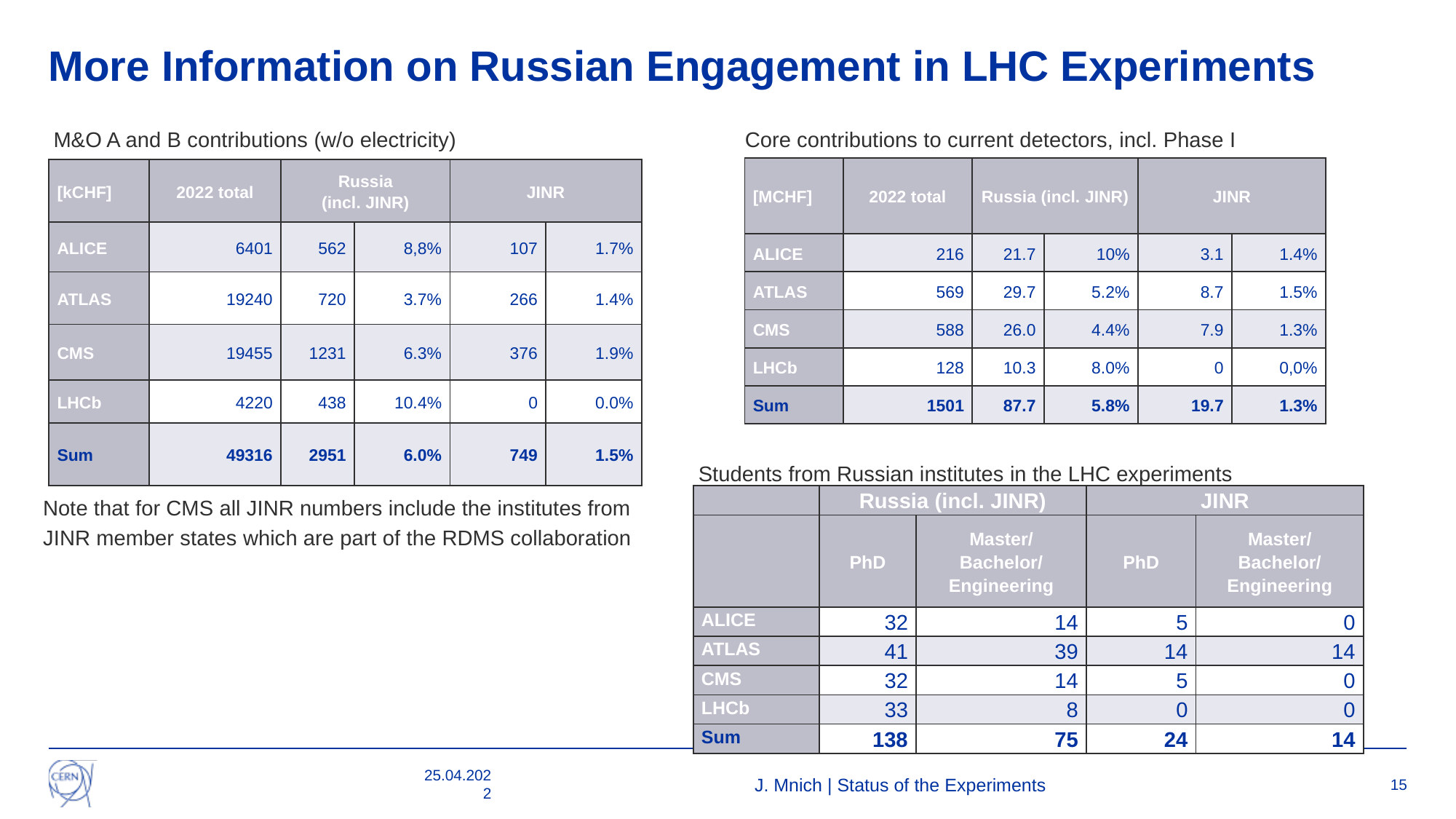

# More Information on Russian Engagement in LHC Experiments
M&O A and B contributions (w/o electricity)
Core contributions to current detectors, incl. Phase I
| [MCHF] | 2022 total | Russia (incl. JINR) |  | JINR |  |
| --- | --- | --- | --- | --- | --- |
| ALICE | 216 | 21.7 | 10% | 3.1 | 1.4% |
| ATLAS | 569 | 29.7 | 5.2% | 8.7 | 1.5% |
| CMS | 588 | 26.0 | 4.4% | 7.9 | 1.3% |
| LHCb | 128 | 10.3 | 8.0% | 0 | 0,0% |
| Sum | 1501 | 87.7 | 5.8% | 19.7 | 1.3% |
| [kCHF] | 2022 total | Russia (incl. JINR) |  | JINR |  |
| --- | --- | --- | --- | --- | --- |
| ALICE | 6401 | 562 | 8,8% | 107 | 1.7% |
| ATLAS | 19240 | 720 | 3.7% | 266 | 1.4% |
| CMS | 19455 | 1231 | 6.3% | 376 | 1.9% |
| LHCb | 4220 | 438 | 10.4% | 0 | 0.0% |
| Sum | 49316 | 2951 | 6.0% | 749 | 1.5% |
Students from Russian institutes in the LHC experiments
Note that for CMS all JINR numbers include the institutes from JINR member states which are part of the RDMS collaboration
|  | Russia (incl. JINR) |  | JINR |  |
| --- | --- | --- | --- | --- |
|  | PhD | Master/ Bachelor/ Engineering | PhD | Master/ Bachelor/ Engineering |
| ALICE | 32 | 14 | 5 | 0 |
| ATLAS | 41 | 39 | 14 | 14 |
| CMS | 32 | 14 | 5 | 0 |
| LHCb | 33 | 8 | 0 | 0 |
| Sum | 138 | 75 | 24 | 14 |
25.04.2022
J. Mnich | Status of the Experiments
15